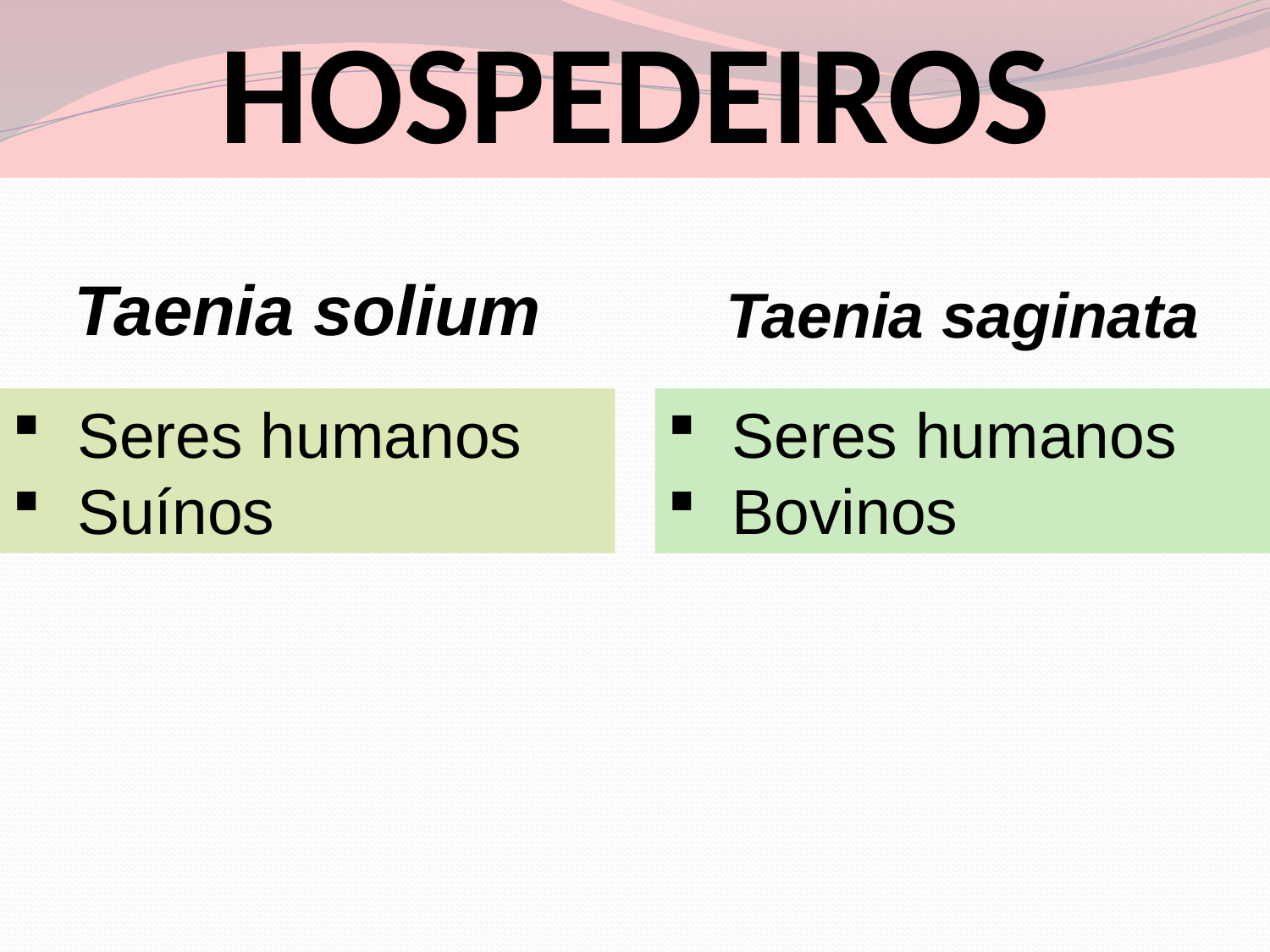

HOSPEDEIROS
Taenia solium
Taenia saginata
  Seres humanos
  Suínos
  Seres humanos
  Bovinos